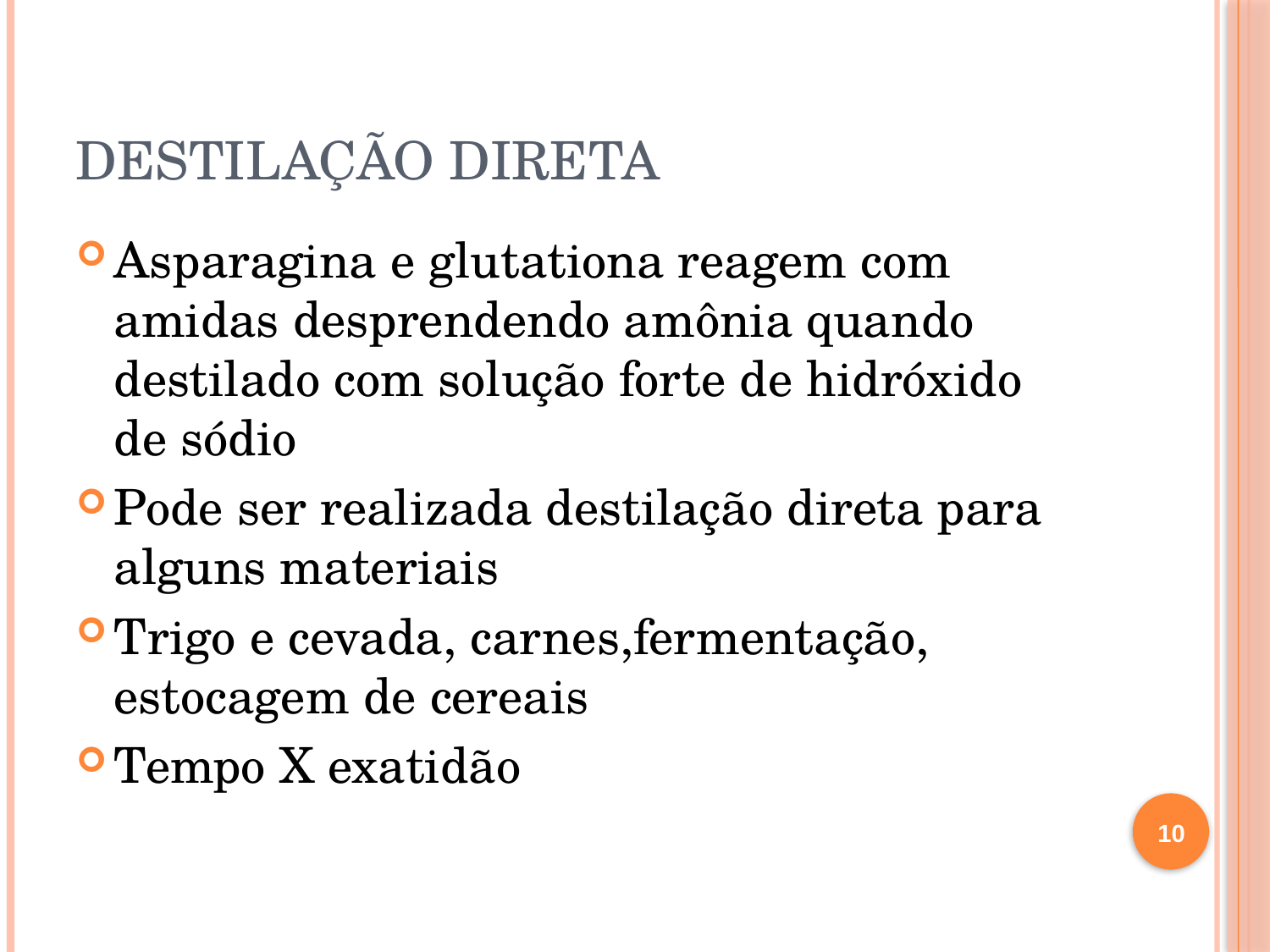

# DESTILAÇÃO DIRETA
Asparagina e glutationa reagem com amidas desprendendo amônia quando destilado com solução forte de hidróxido de sódio
Pode ser realizada destilação direta para alguns materiais
Trigo e cevada, carnes,fermentação, estocagem de cereais
Tempo X exatidão

10